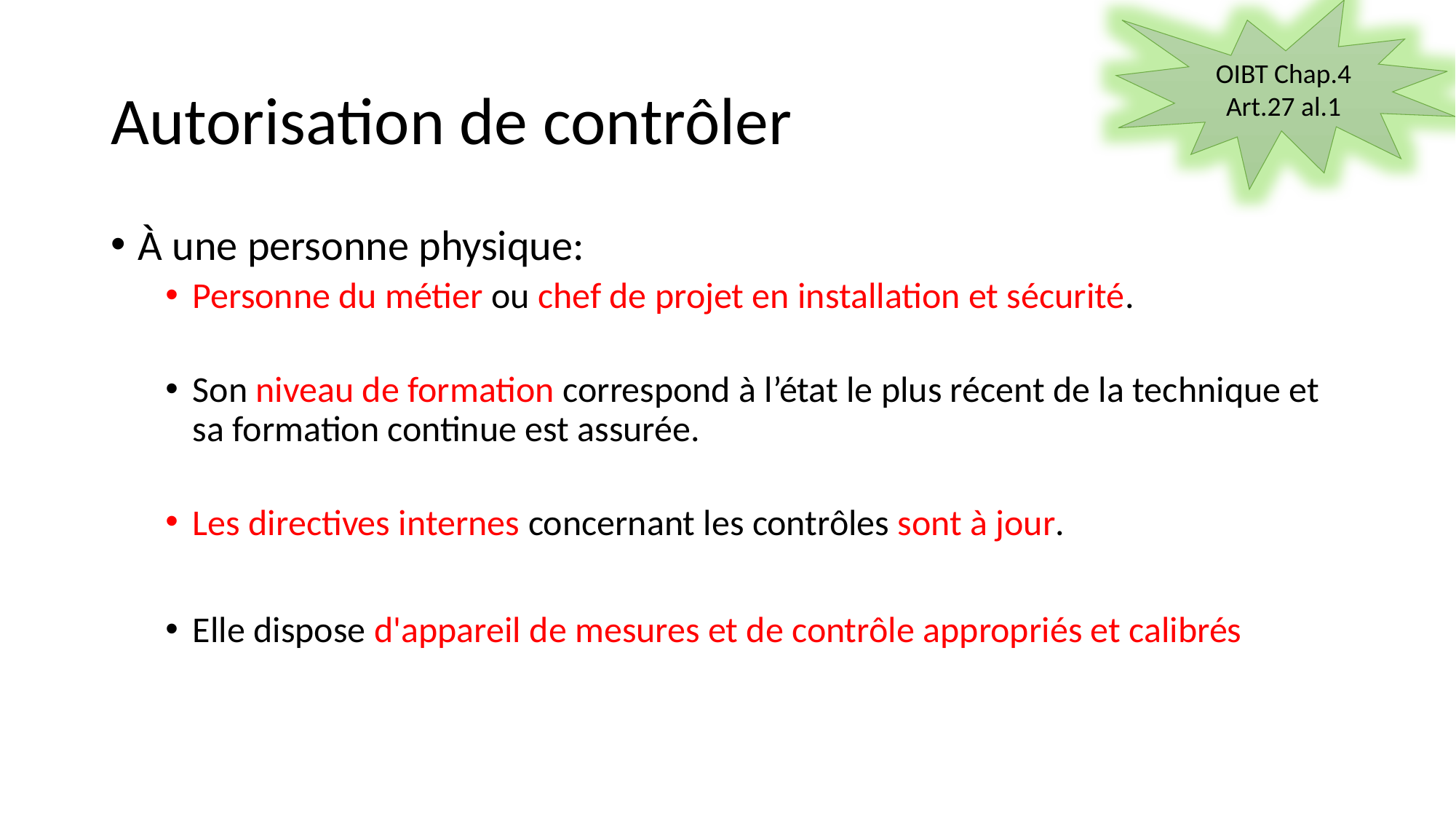

OIBT Chap.4 Art.27 al.1
# Autorisation de contrôler
À une personne physique:
Personne du métier ou chef de projet en installation et sécurité.

Son niveau de formation correspond à l’état le plus récent de la technique et sa formation continue est assurée.

Les directives internes concernant les contrôles sont à jour.

Elle dispose d'appareil de mesures et de contrôle appropriés et calibrés